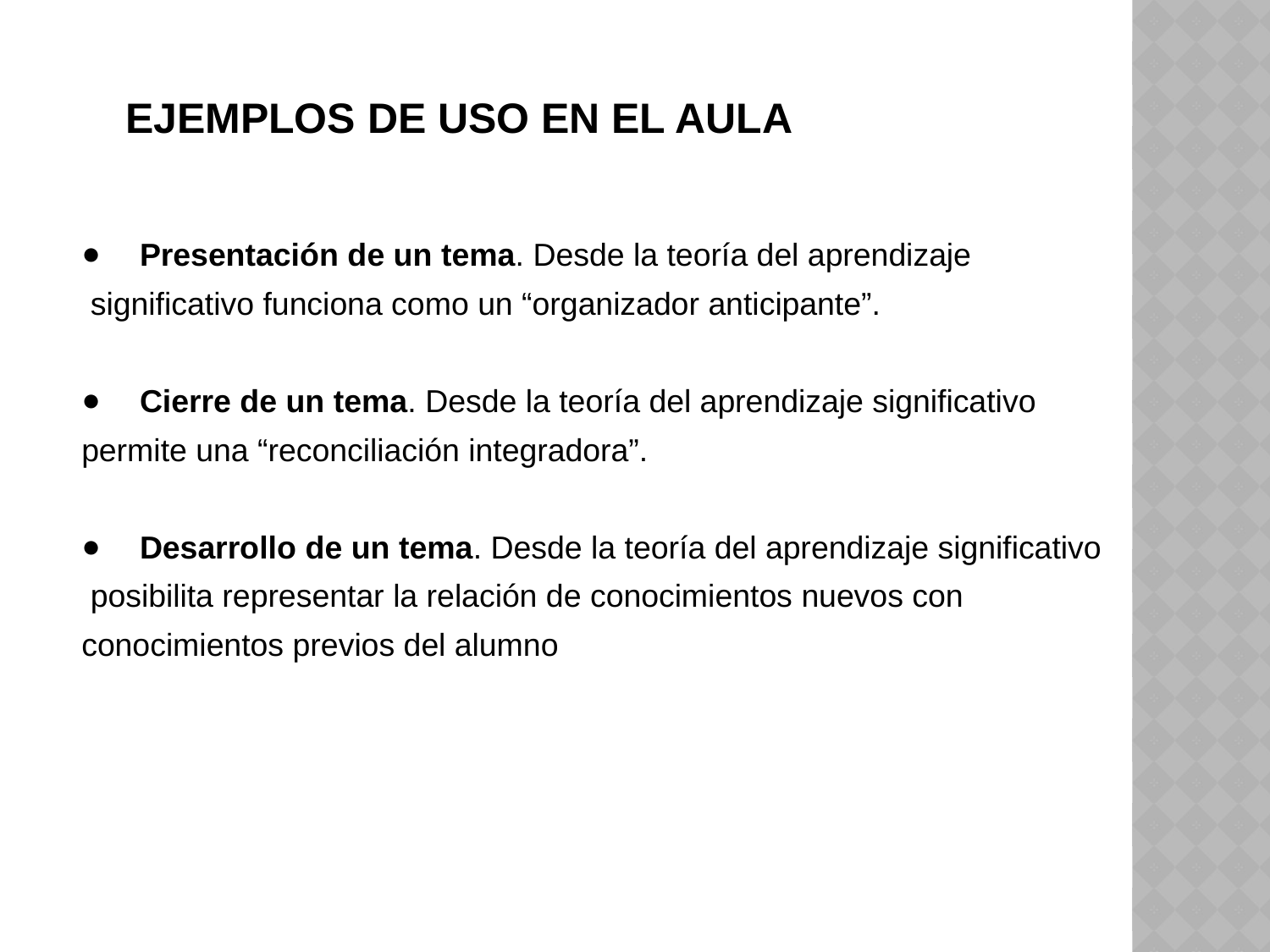

# Ejemplos de uso en el aula
Presentación de un tema. Desde la teoría del aprendizaje
 significativo funciona como un “organizador anticipante”.

Cierre de un tema. Desde la teoría del aprendizaje significativo
permite una “reconciliación integradora”.

Desarrollo de un tema. Desde la teoría del aprendizaje significativo
 posibilita representar la relación de conocimientos nuevos con
conocimientos previos del alumno